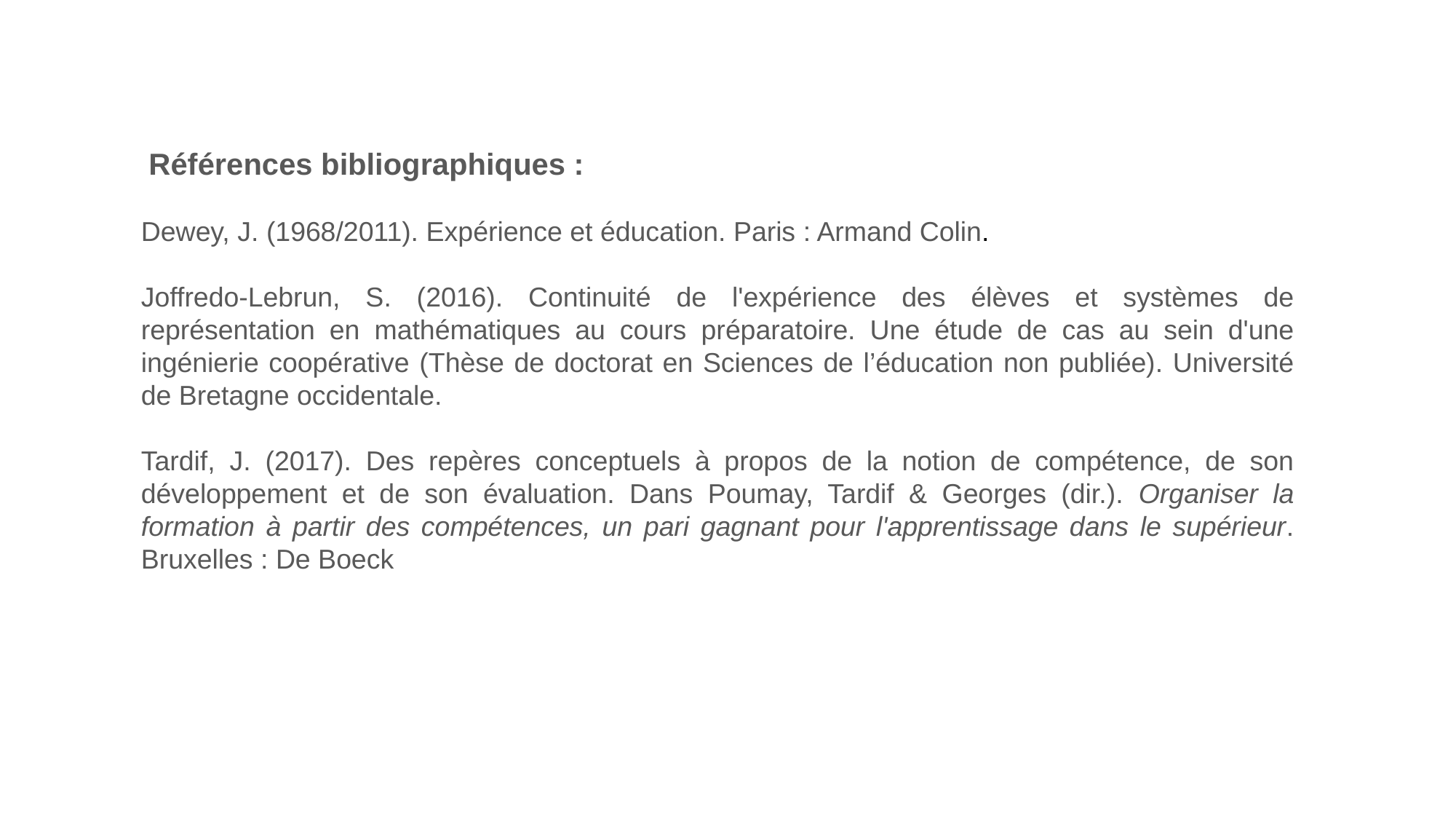

Références bibliographiques :

Dewey, J. (1968/2011). Expérience et éducation. Paris : Armand Colin.

Joffredo-Lebrun, S. (2016). Continuité de l'expérience des élèves et systèmes de représentation en mathématiques au cours préparatoire. Une étude de cas au sein d'une ingénierie coopérative (Thèse de doctorat en Sciences de l’éducation non publiée). Université de Bretagne occidentale.

Tardif, J. (2017). Des repères conceptuels à propos de la notion de compétence, de son développement et de son évaluation. Dans Poumay, Tardif & Georges (dir.). Organiser la formation à partir des compétences, un pari gagnant pour l'apprentissage dans le supérieur. Bruxelles : De Boeck